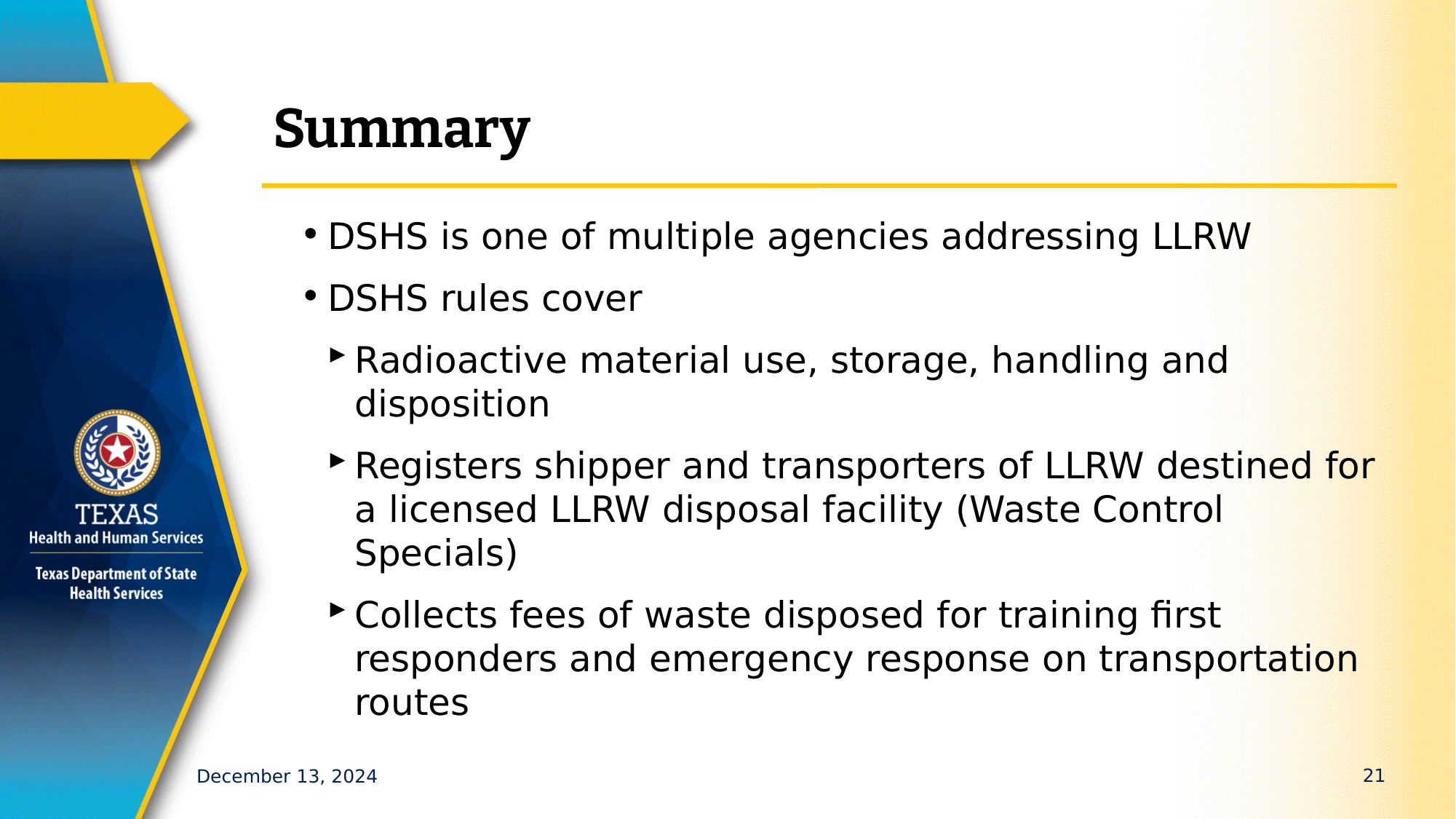

# Summary
DSHS is one of multiple agencies addressing LLRW
DSHS rules cover
Radioactive material use, storage, handling and disposition
Registers shipper and transporters of LLRW destined for a licensed LLRW disposal facility (Waste Control Specials)
Collects fees of waste disposed for training first responders and emergency response on transportation routes

21
December 13, 2024